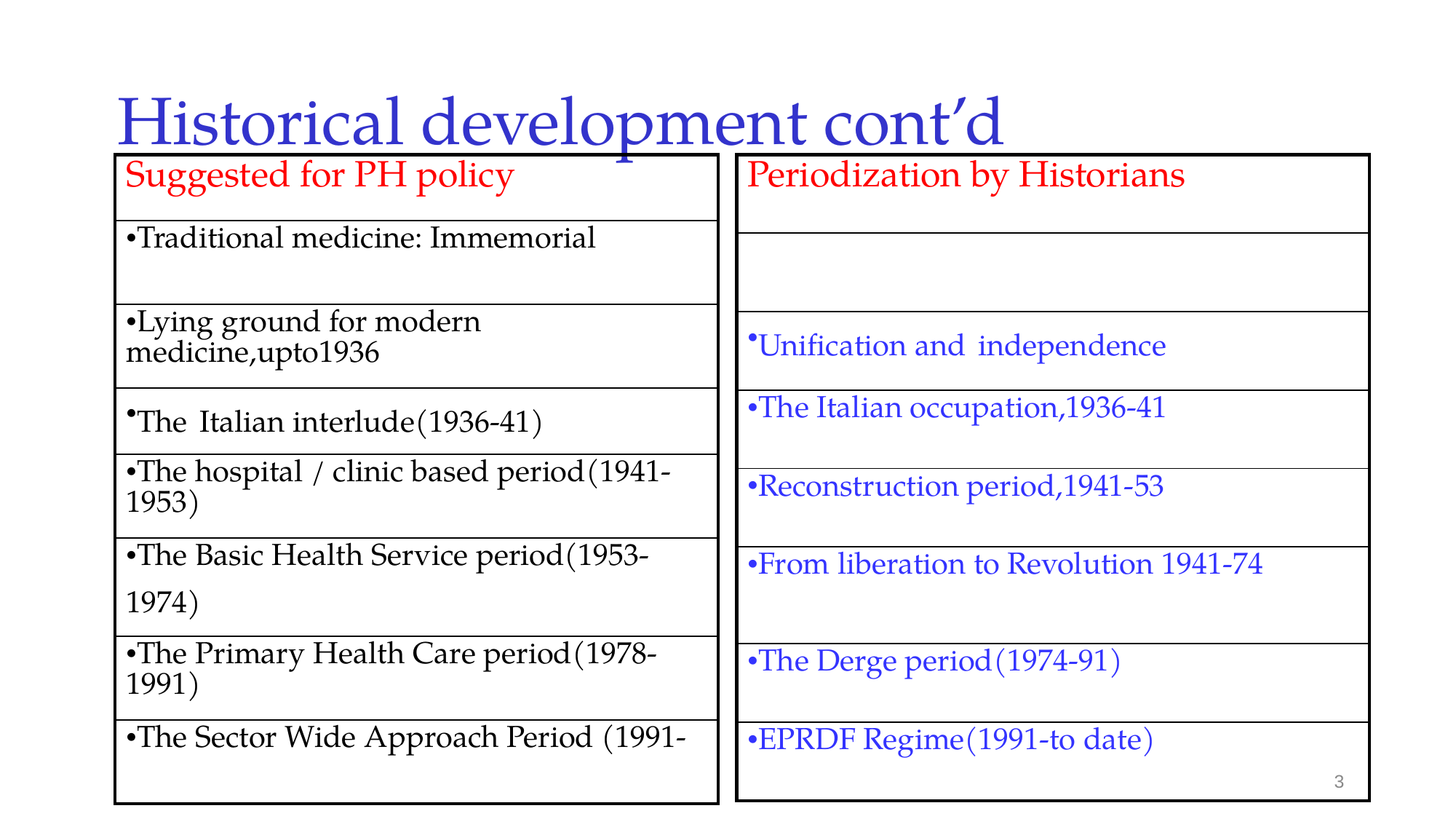

# Historical development cont’d
| Suggested for PH policy |
| --- |
| Traditional medicine: Immemorial |
| Lying ground for modern medicine,upto1936 |
| The Italian interlude(1936-41) |
| The hospital / clinic based period(1941-1953) |
| The Basic Health Service period(1953-1974) |
| The Primary Health Care period(1978-1991) |
| The Sector Wide Approach Period (1991- |
| Periodization by Historians |
| --- |
|  |
| Unification and independence |
| The Italian occupation,1936-41 |
| Reconstruction period,1941-53 |
| From liberation to Revolution 1941-74 |
| The Derge period(1974-91) |
| EPRDF Regime(1991-to date) |

3